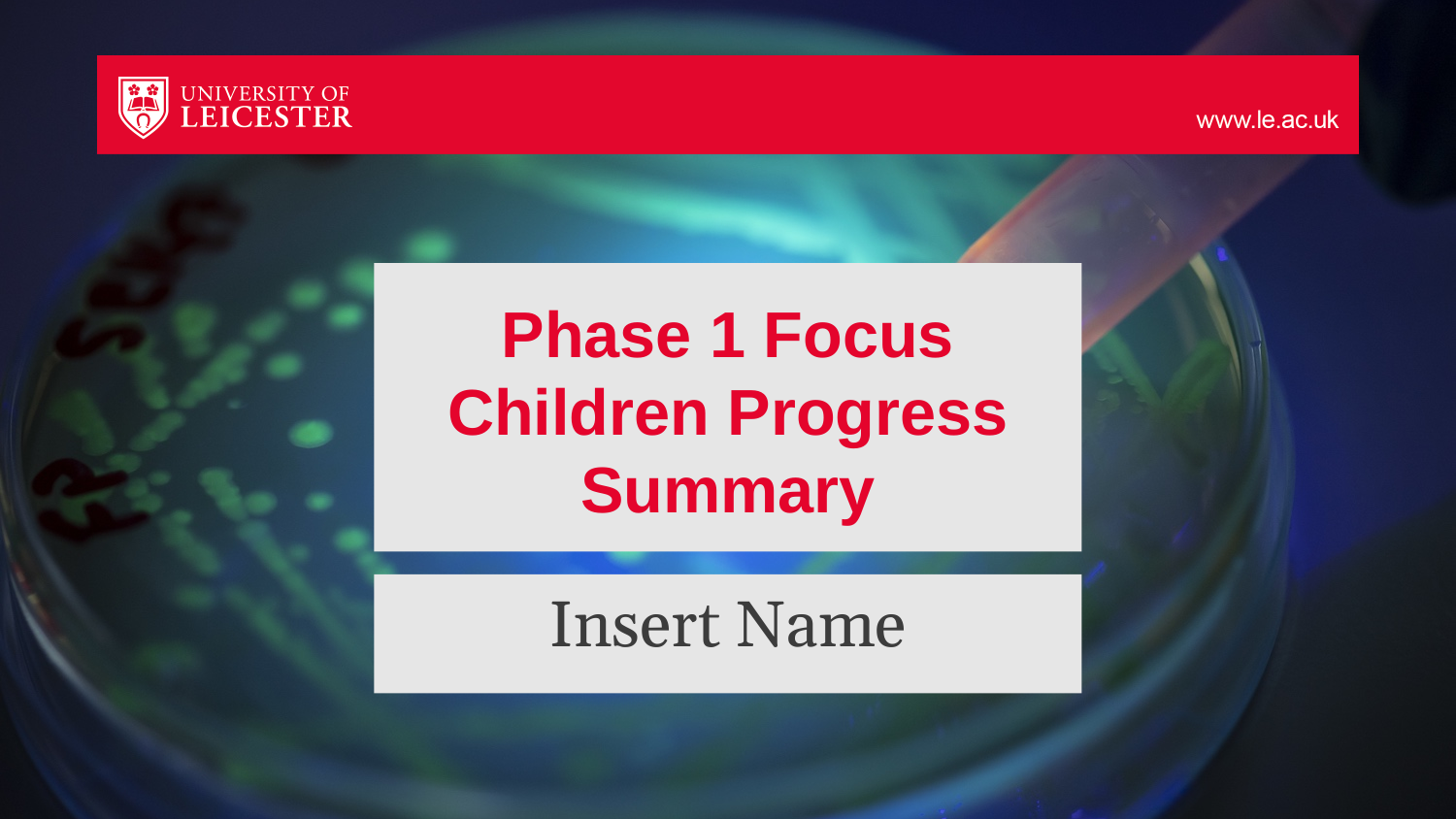

# Phase 1 Focus Children Progress Summary
Insert Name